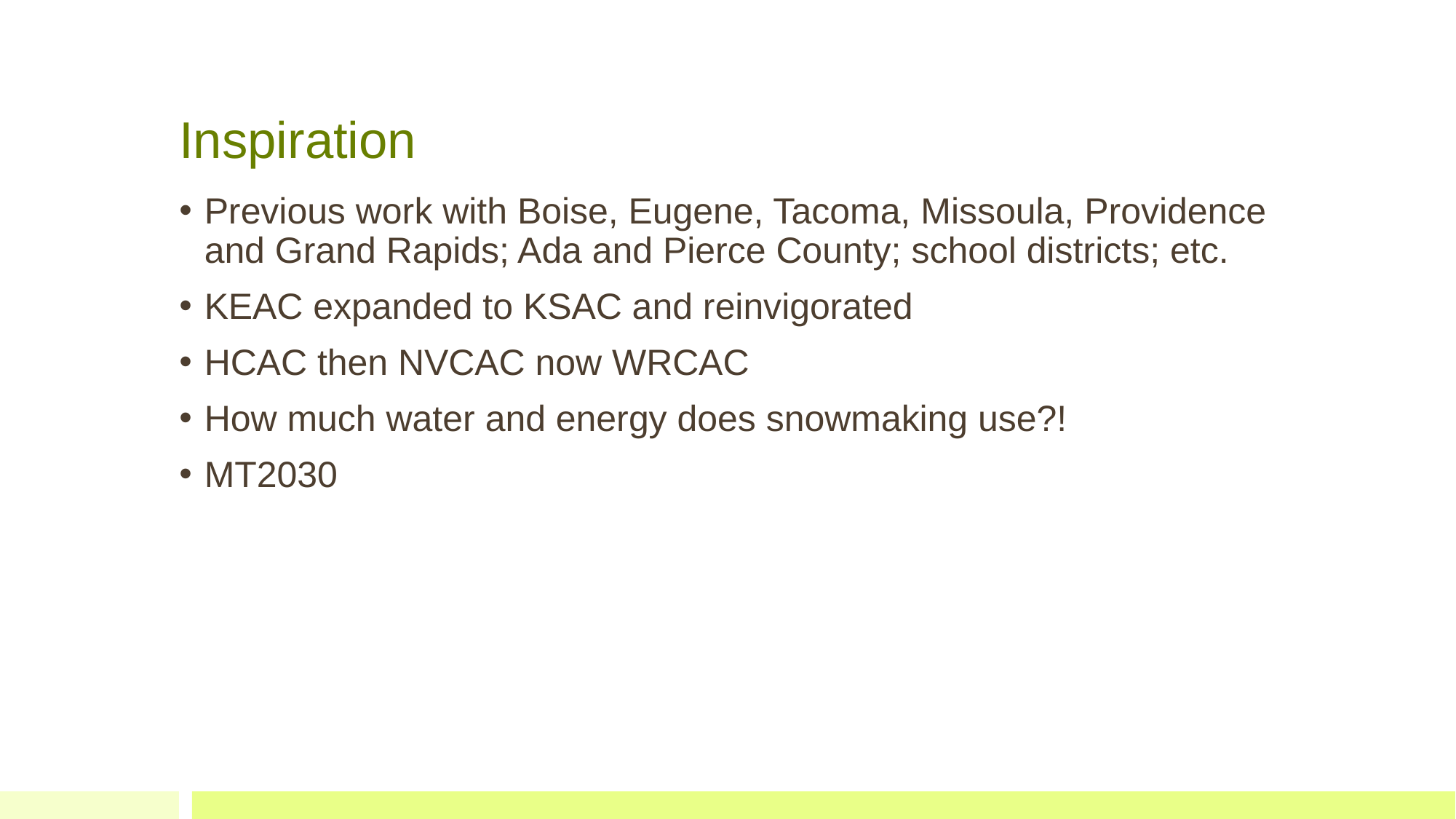

# Inspiration
Previous work with Boise, Eugene, Tacoma, Missoula, Providence and Grand Rapids; Ada and Pierce County; school districts; etc.
KEAC expanded to KSAC and reinvigorated
HCAC then NVCAC now WRCAC
How much water and energy does snowmaking use?!
MT2030